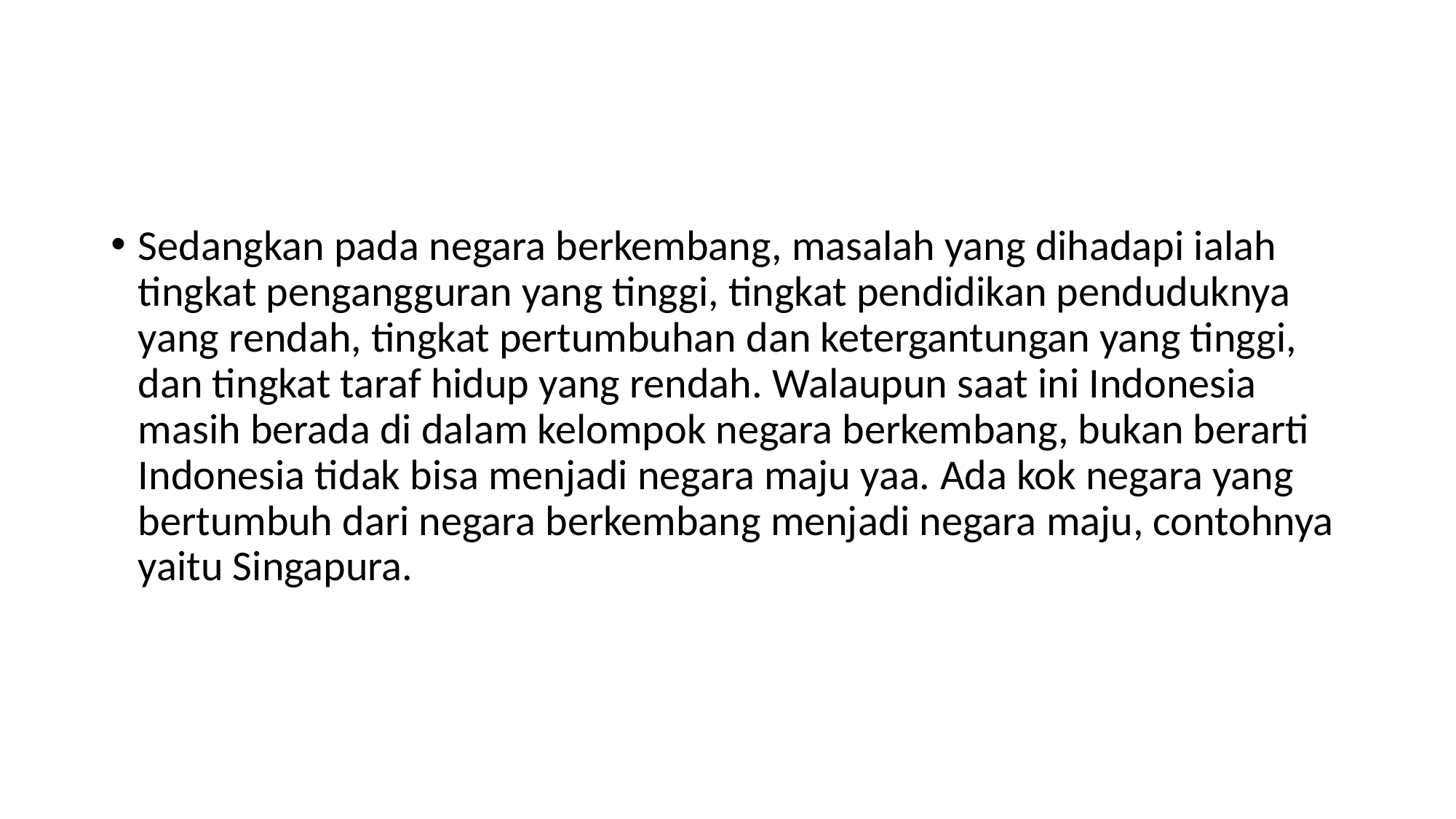

#
Sedangkan pada negara berkembang, masalah yang dihadapi ialah tingkat pengangguran yang tinggi, tingkat pendidikan penduduknya yang rendah, tingkat pertumbuhan dan ketergantungan yang tinggi, dan tingkat taraf hidup yang rendah. Walaupun saat ini Indonesia masih berada di dalam kelompok negara berkembang, bukan berarti Indonesia tidak bisa menjadi negara maju yaa. Ada kok negara yang bertumbuh dari negara berkembang menjadi negara maju, contohnya yaitu Singapura.